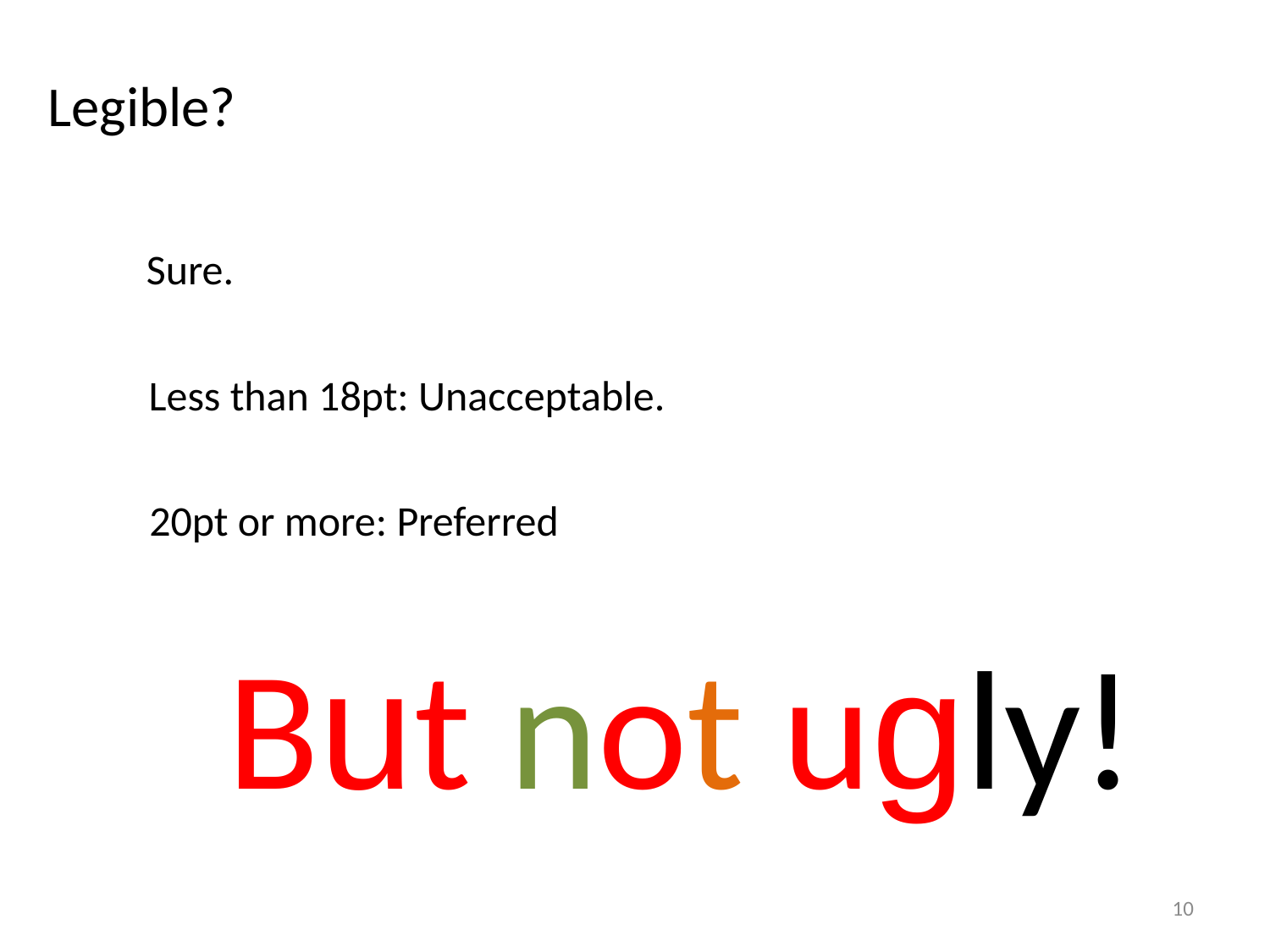

Legible?
Sure.
Less than 18pt: Unacceptable.
20pt or more: Preferred
But not ugly!
10